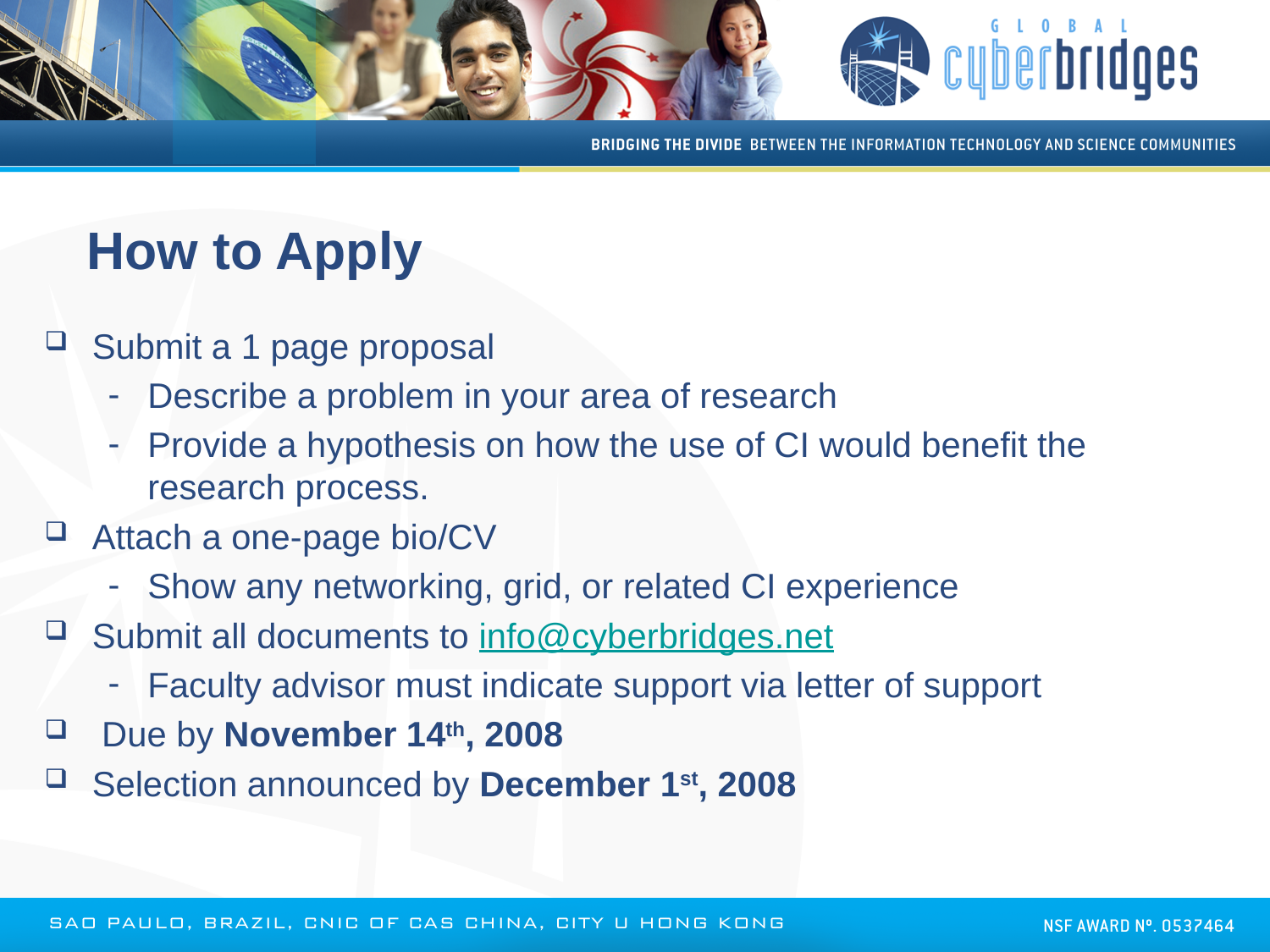

# How to Apply
Submit a 1 page proposal
Describe a problem in your area of research
Provide a hypothesis on how the use of CI would benefit the research process.
Attach a one-page bio/CV
Show any networking, grid, or related CI experience
Submit all documents to info@cyberbridges.net
Faculty advisor must indicate support via letter of support
 Due by November 14th, 2008
Selection announced by December 1st, 2008